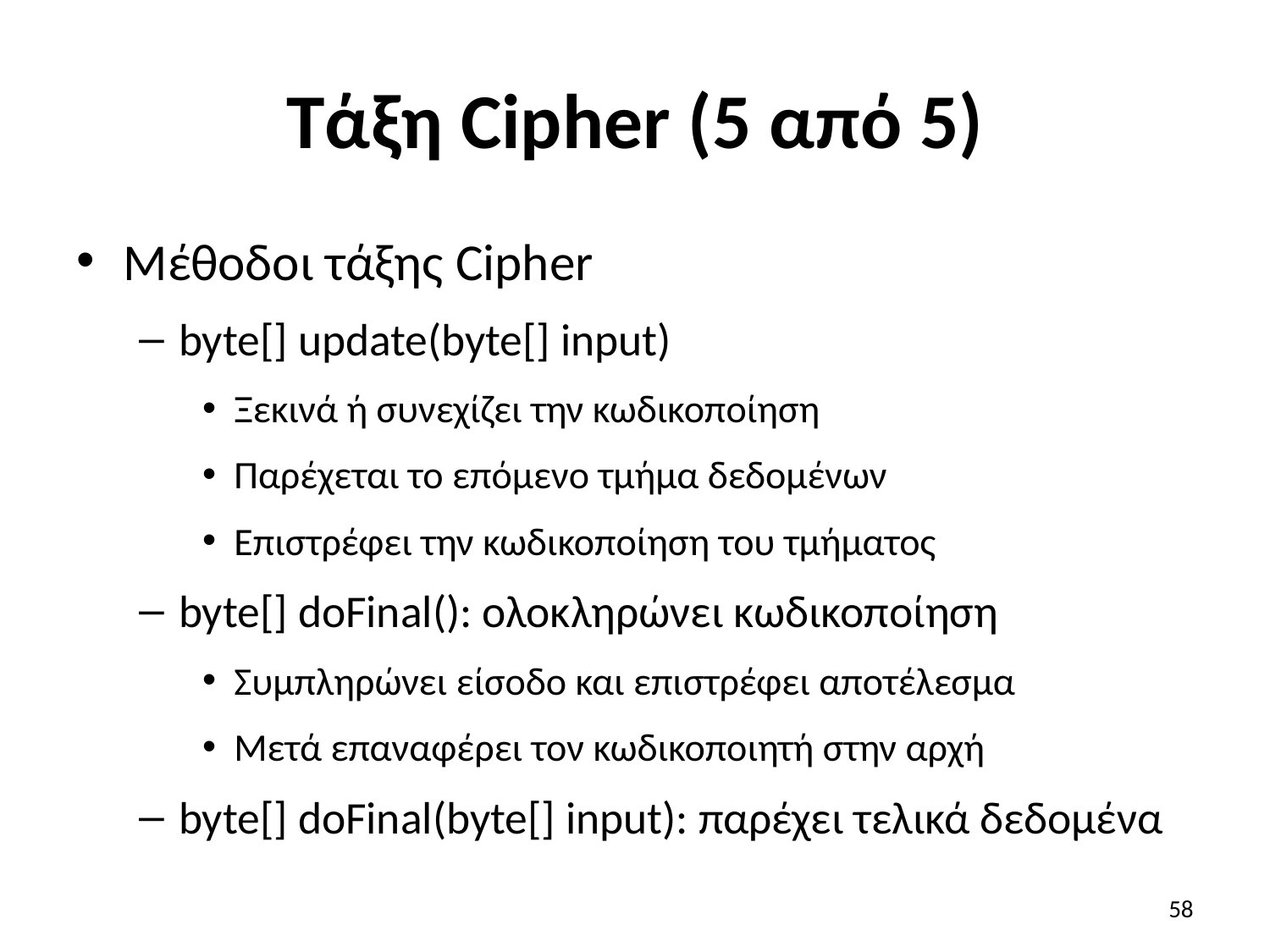

# Τάξη Cipher (5 από 5)
Μέθοδοι τάξης Cipher
byte[] update(byte[] input)
Ξεκινά ή συνεχίζει την κωδικοποίηση
Παρέχεται το επόμενο τμήμα δεδομένων
Επιστρέφει την κωδικοποίηση του τμήματος
byte[] doFinal(): ολοκληρώνει κωδικοποίηση
Συμπληρώνει είσοδο και επιστρέφει αποτέλεσμα
Μετά επαναφέρει τον κωδικοποιητή στην αρχή
byte[] doFinal(byte[] input): παρέχει τελικά δεδομένα
58